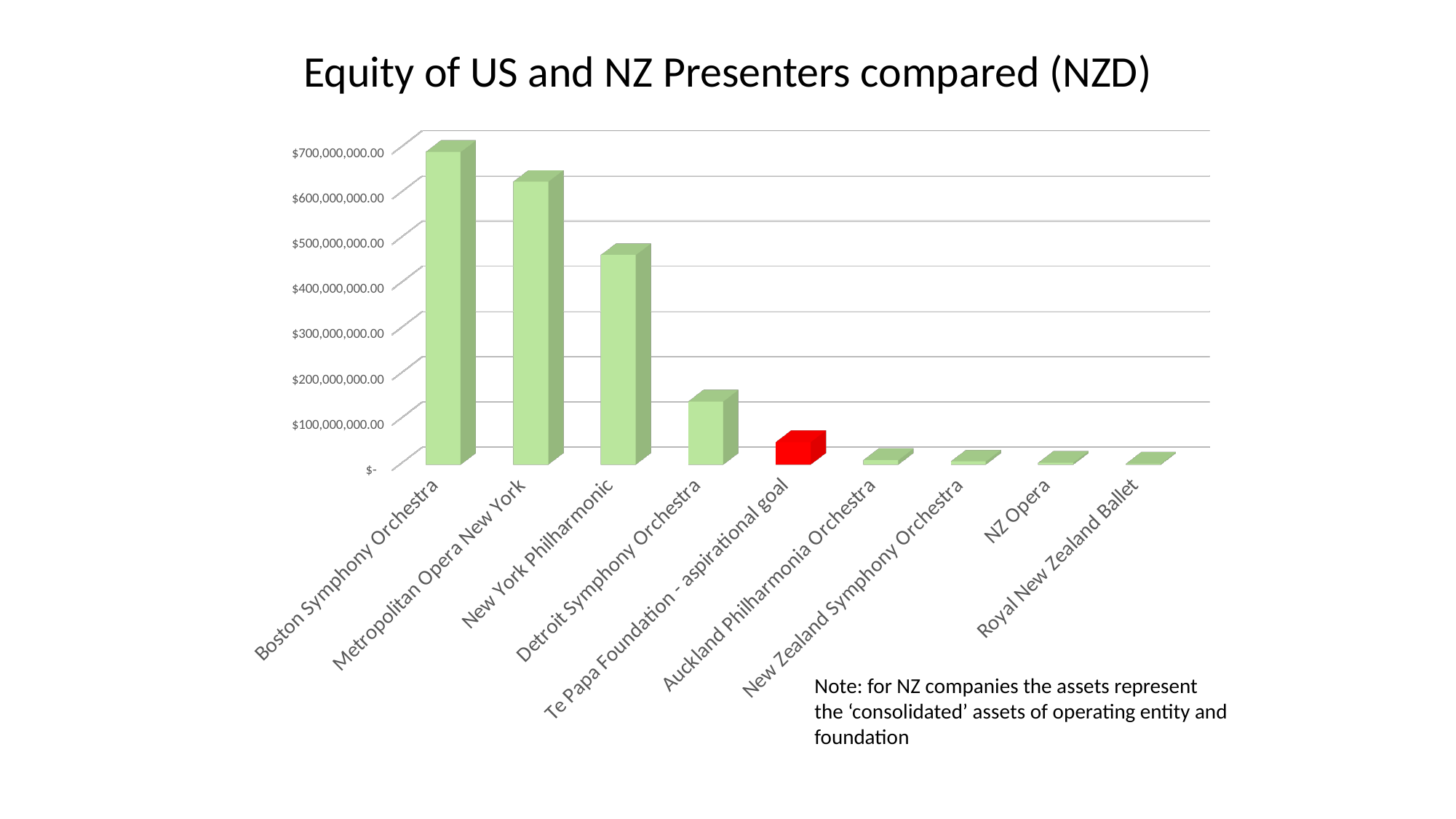

# Equity of US and NZ Presenters compared (NZD)

[unsupported chart]

Note: for NZ companies the assets represent the ‘consolidated’ assets of operating entity and foundation